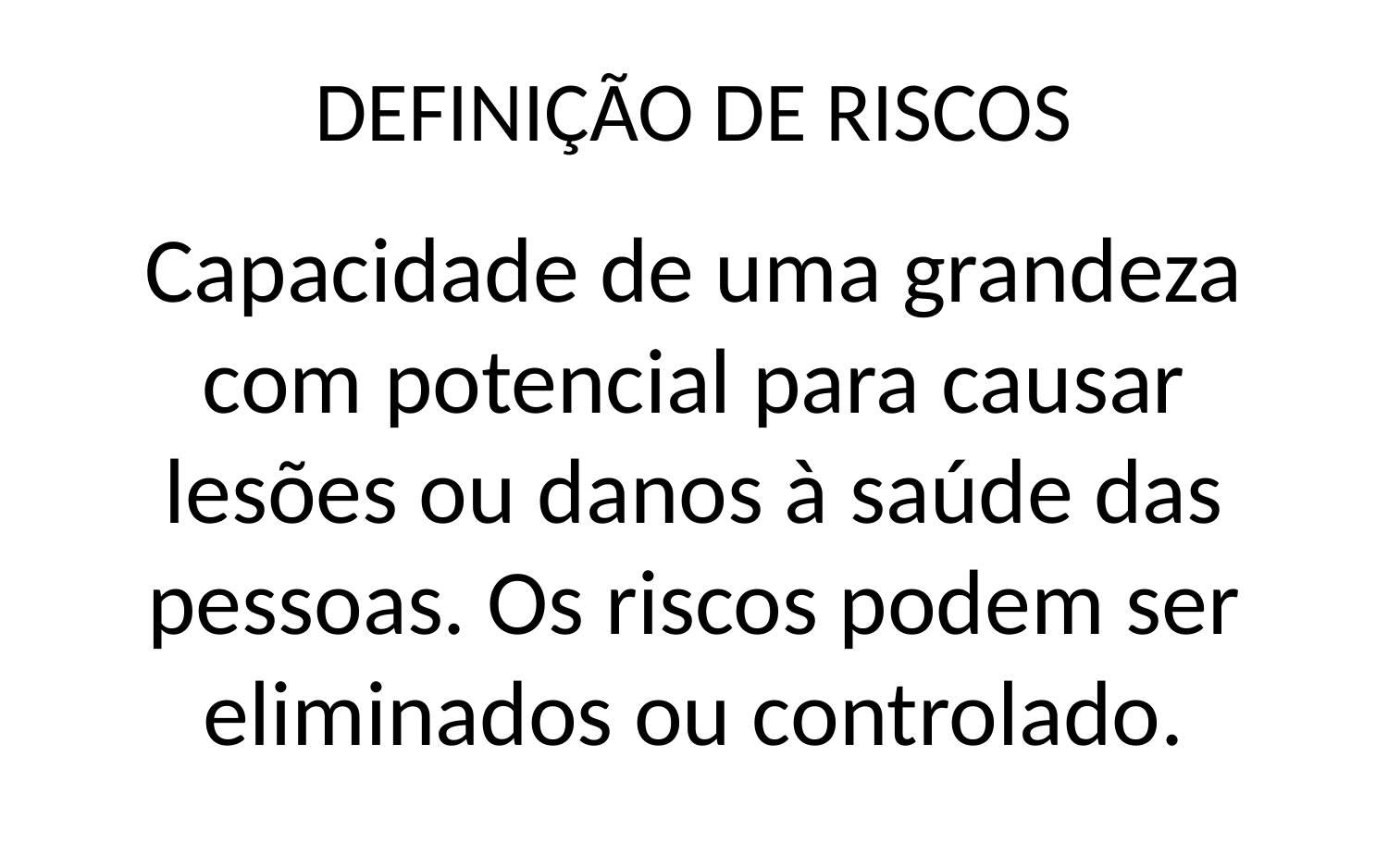

DEFINIÇÃO DE RISCOS
Capacidade de uma grandeza com potencial para causar lesões ou danos à saúde das pessoas. Os riscos podem ser eliminados ou controlado.